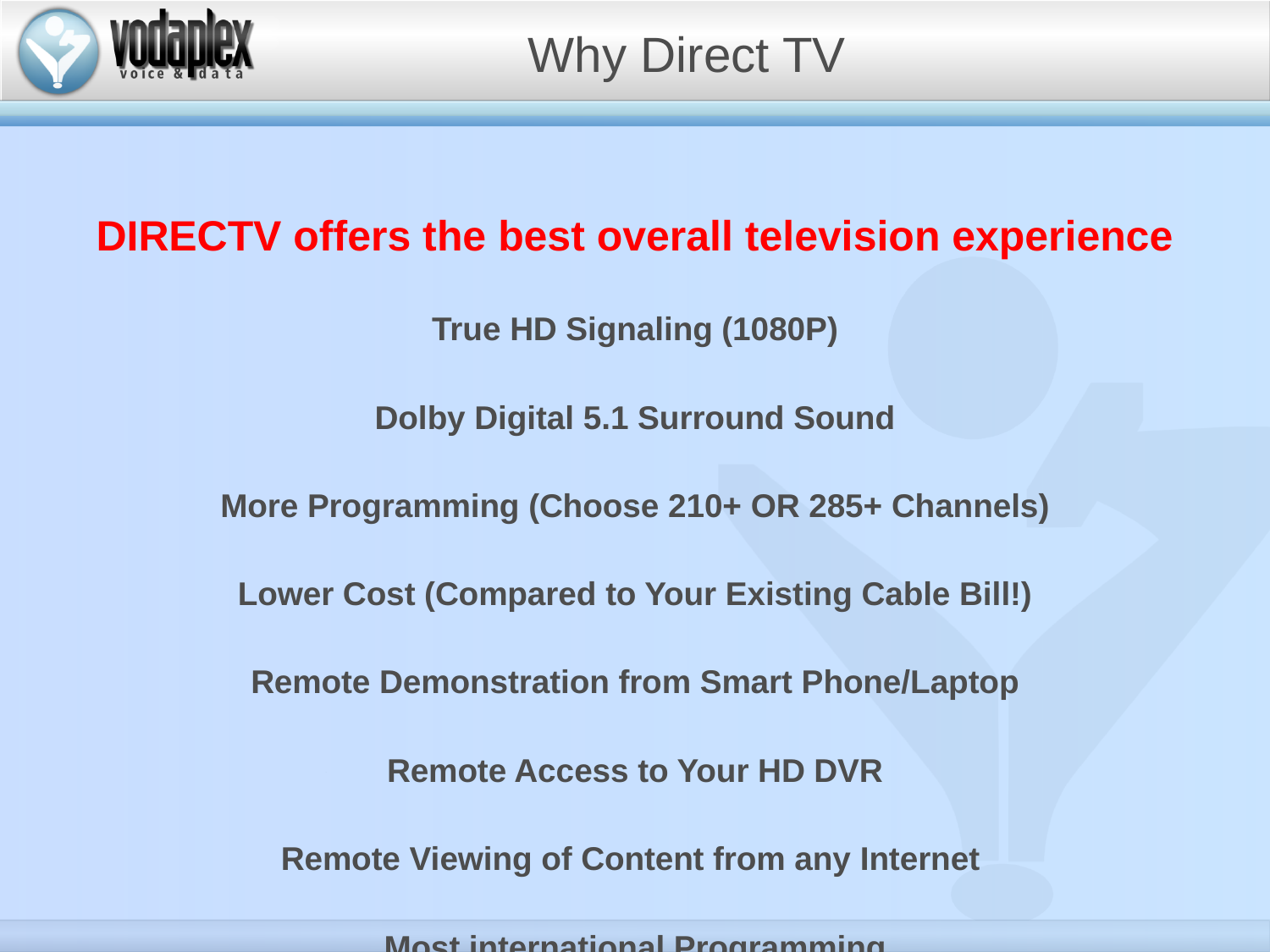

# Why Direct TV

DIRECTV offers the best overall television experience
True HD Signaling (1080P)
Dolby Digital 5.1 Surround Sound
More Programming (Choose 210+ OR 285+ Channels)
Lower Cost (Compared to Your Existing Cable Bill!)
Remote Demonstration from Smart Phone/Laptop
Remote Access to Your HD DVR
Remote Viewing of Content from any Internet
Most international Programming
Most HD Content
Most Sports Programming
    Most On Demand content